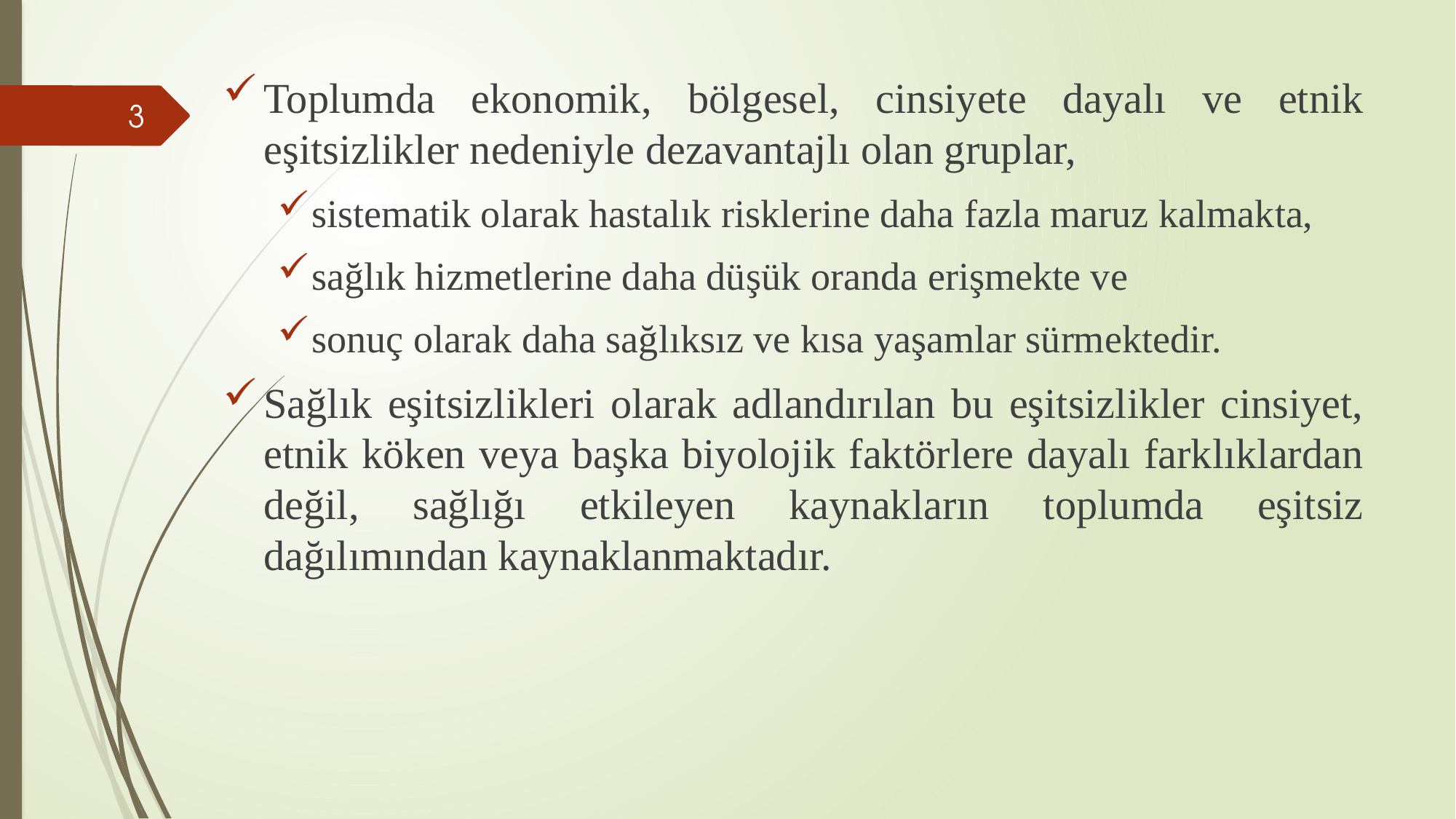

Toplumda ekonomik, bölgesel, cinsiyete dayalı ve etnik eşitsizlikler nedeniyle dezavantajlı olan gruplar,
sistematik olarak hastalık risklerine daha fazla maruz kalmakta,
sağlık hizmetlerine daha düşük oranda erişmekte ve
sonuç olarak daha sağlıksız ve kısa yaşamlar sürmektedir.
Sağlık eşitsizlikleri olarak adlandırılan bu eşitsizlikler cinsiyet, etnik köken veya başka biyolojik faktörlere dayalı farklıklardan değil, sağlığı etkileyen kaynakların toplumda eşitsiz dağılımından kaynaklanmaktadır.
3